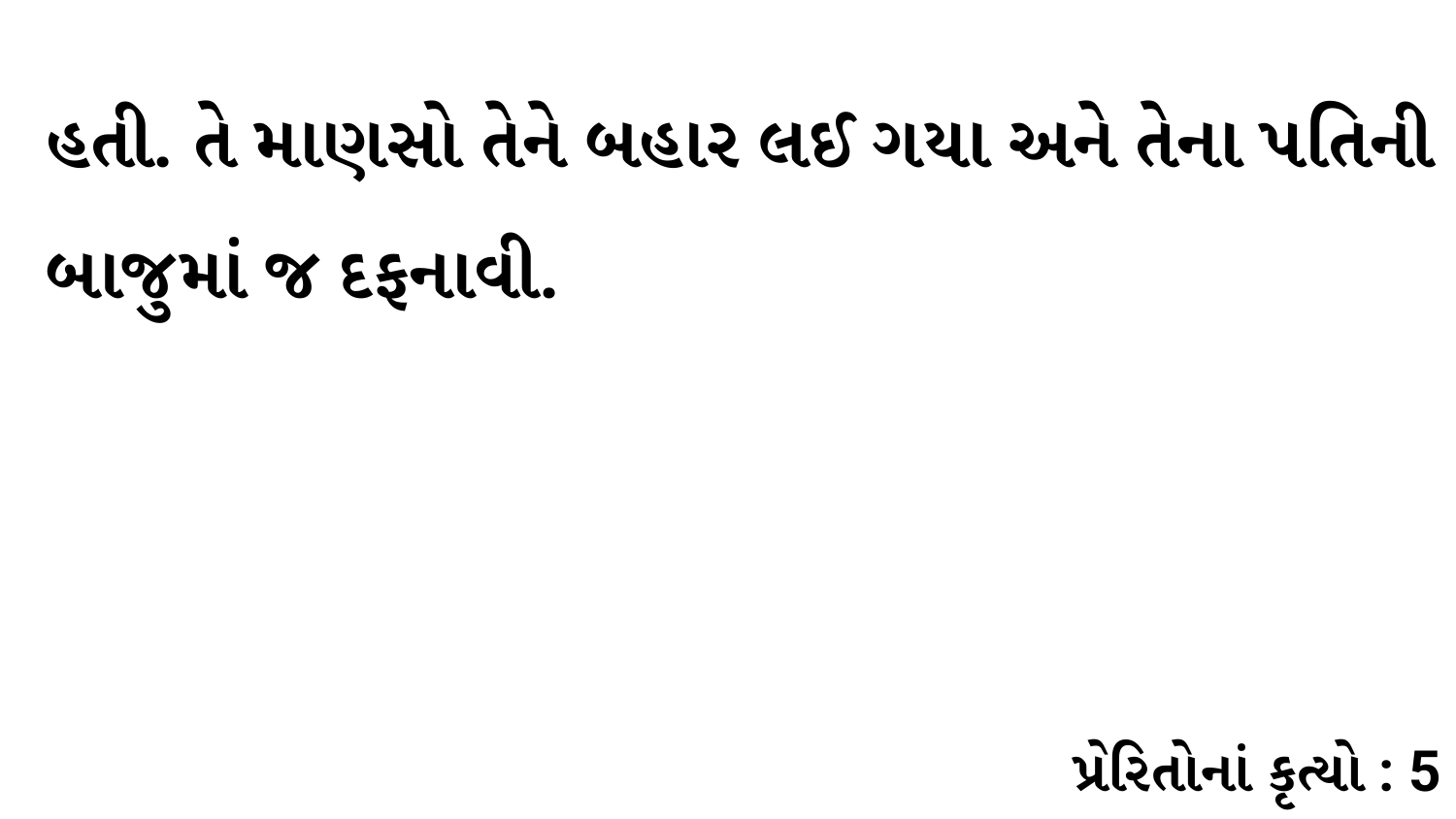

હતી. તે માણસો તેને બહાર લઈ ગયા અને તેના પતિની બાજુમાં જ દફનાવી.
પ્રેરિતોનાં કૃત્યો : 5